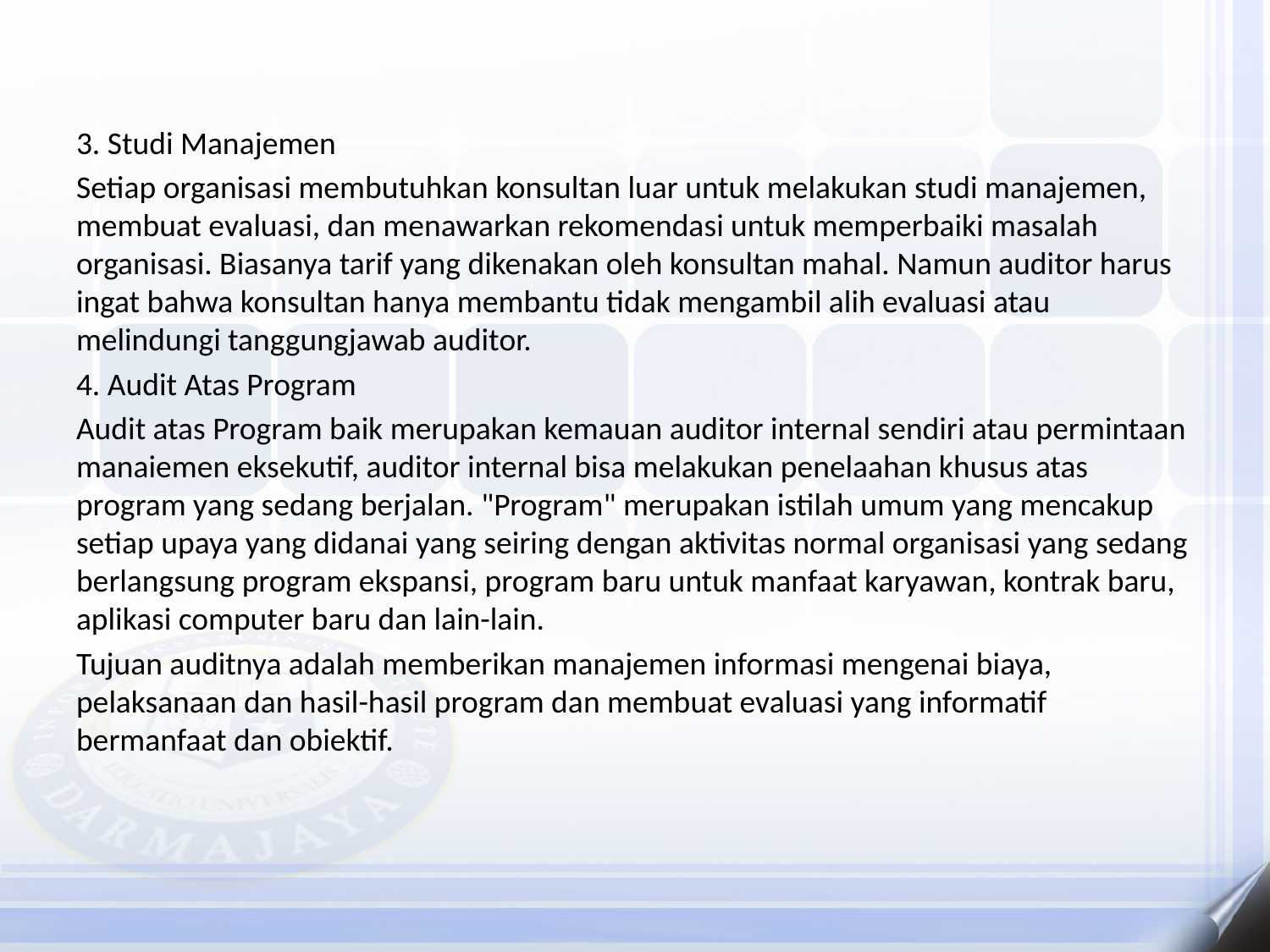

3. Studi Manajemen
Setiap organisasi membutuhkan konsultan luar untuk melakukan studi manajemen, membuat evaluasi, dan menawarkan rekomendasi untuk memperbaiki masalah organisasi. Biasanya tarif yang dikenakan oleh konsultan mahal. Namun auditor harus ingat bahwa konsultan hanya membantu tidak mengambil alih evaluasi atau melindungi tanggungjawab auditor.
4. Audit Atas Program
Audit atas Program baik merupakan kemauan auditor internal sendiri atau permintaan manaiemen eksekutif, auditor internal bisa melakukan penelaahan khusus atas program yang sedang berjalan. "Program" merupakan istilah umum yang mencakup setiap upaya yang didanai yang seiring dengan aktivitas normal organisasi yang sedang berlangsung program ekspansi, program baru untuk manfaat karyawan, kontrak baru, aplikasi computer baru dan lain-lain.
Tujuan auditnya adalah memberikan manajemen informasi mengenai biaya, pelaksanaan dan hasil-hasil program dan membuat evaluasi yang informatif bermanfaat dan obiektif.